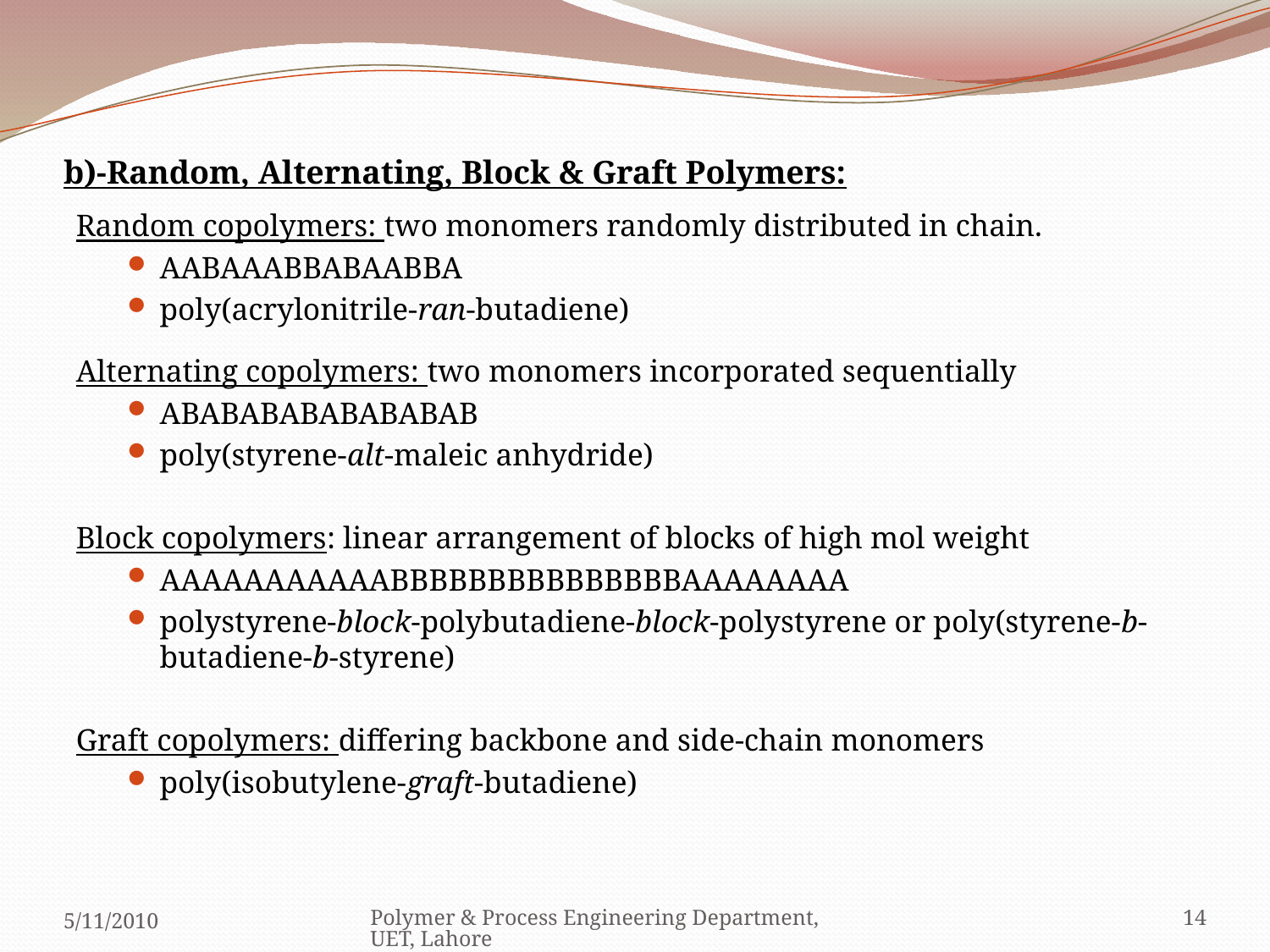

# b)-Random, Alternating, Block & Graft Polymers:
Random copolymers: two monomers randomly distributed in chain.
AABAAABBABAABBA
poly(acrylonitrile-ran-butadiene)

Alternating copolymers: two monomers incorporated sequentially
ABABABABABABABAB
poly(styrene-alt-maleic anhydride)

Block copolymers: linear arrangement of blocks of high mol weight
AAAAAAAAAAABBBBBBBBBBBBBBBAAAAAAAA
polystyrene-block-polybutadiene-block-polystyrene or poly(styrene-b-butadiene-b-styrene)

Graft copolymers: differing backbone and side-chain monomers
poly(isobutylene-graft-butadiene)

5/11/2010
Polymer & Process Engineering Department, UET, Lahore
14